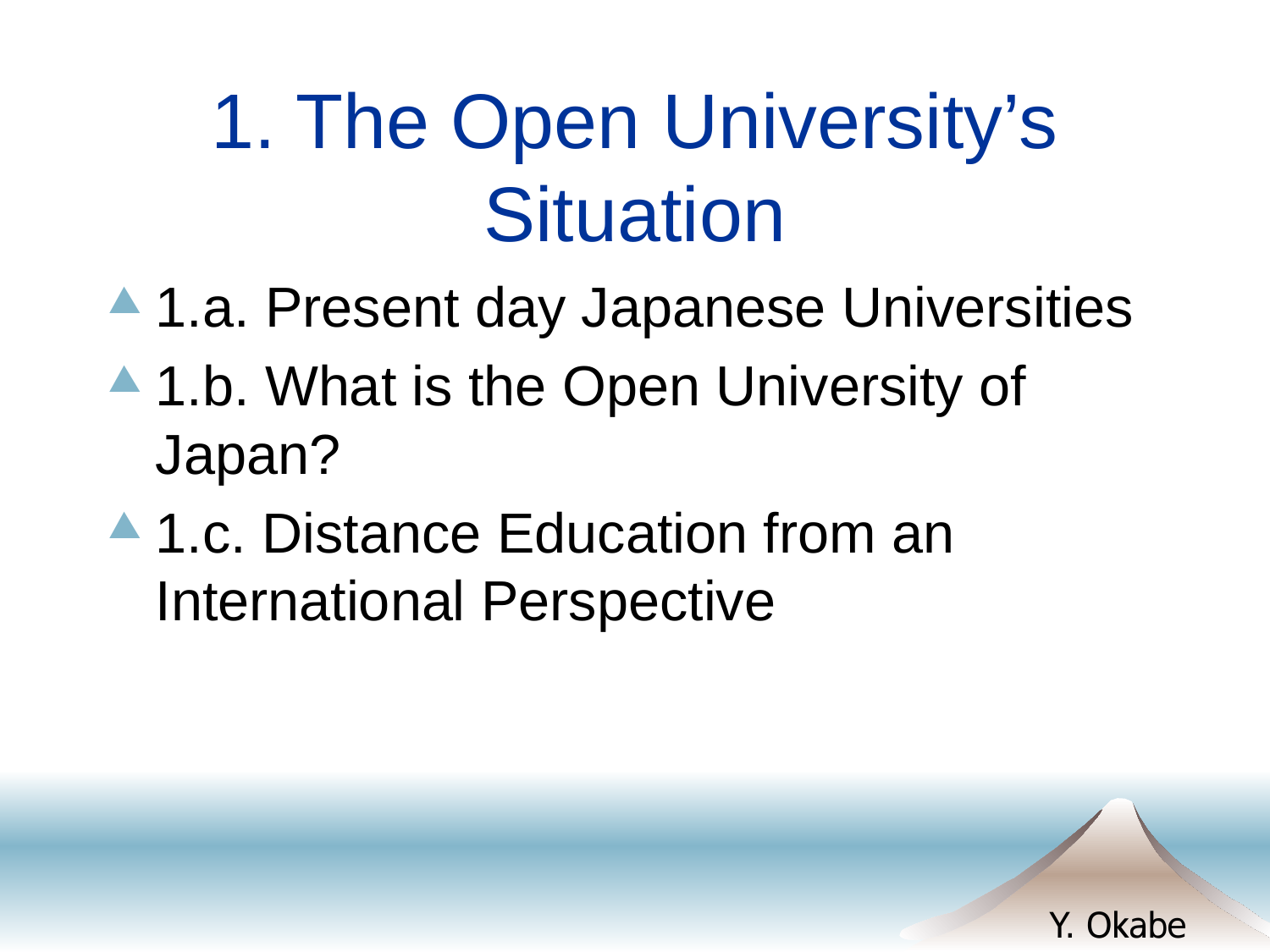

# 1. The Open University’s Situation
1.a. Present day Japanese Universities
1.b. What is the Open University of Japan?
1.c. Distance Education from an International Perspective